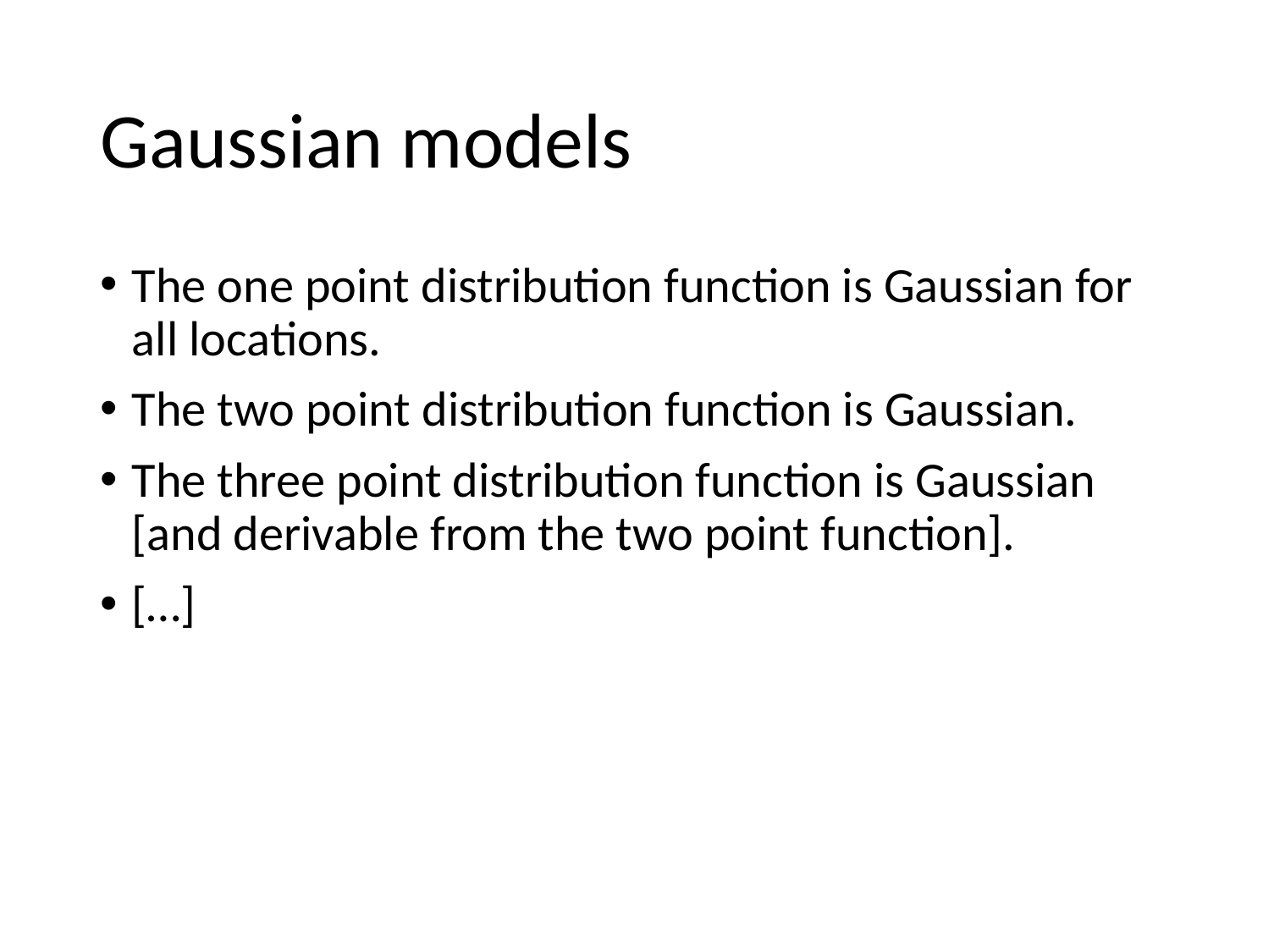

# Gaussian models
The one point distribution function is Gaussian for all locations.
The two point distribution function is Gaussian.
The three point distribution function is Gaussian [and derivable from the two point function].
[…]